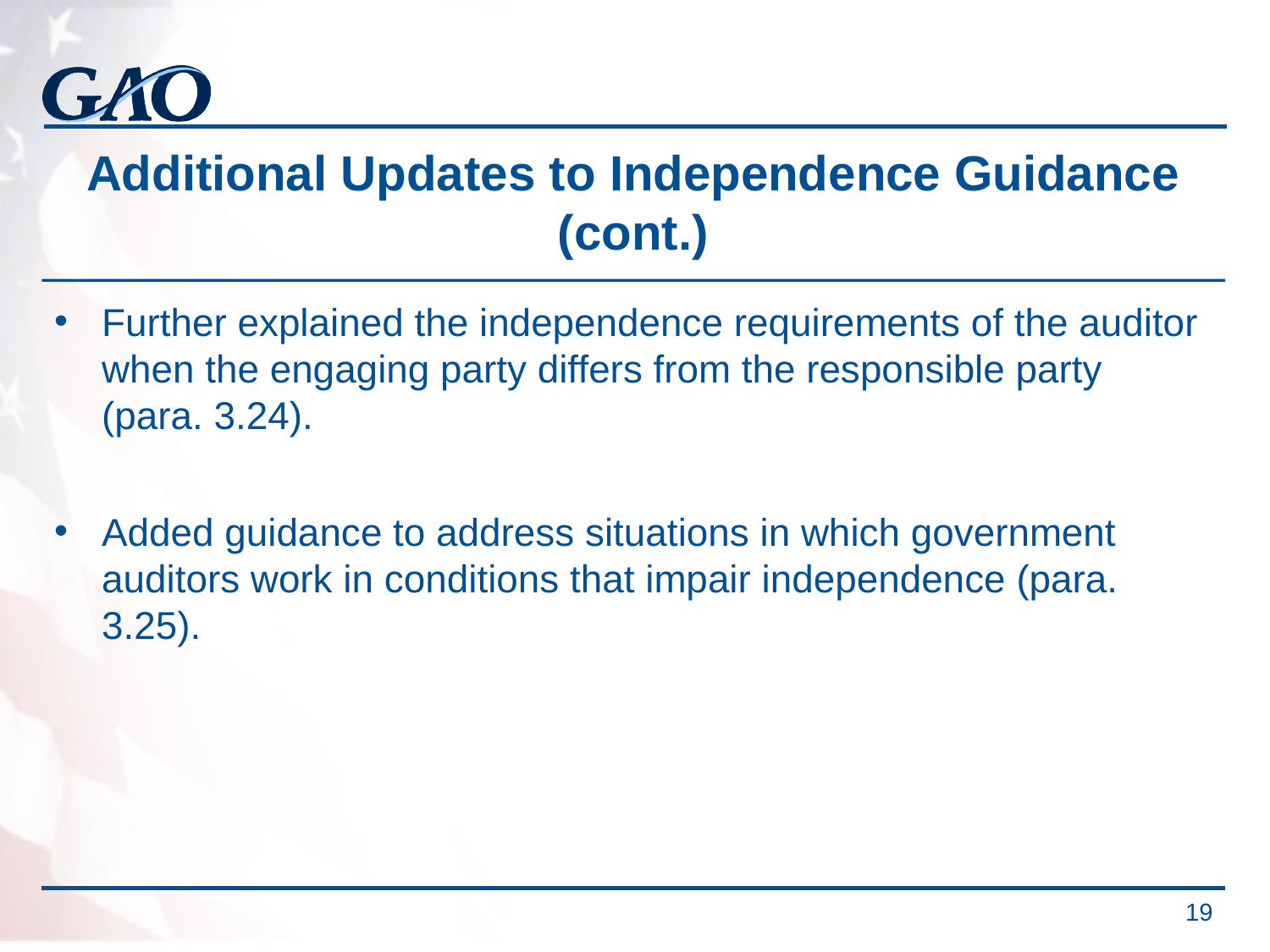

# Additional Updates to Independence Guidance (cont.)
Further explained the independence requirements of the auditor when the engaging party differs from the responsible party (para. 3.24).

Added guidance to address situations in which government auditors work in conditions that impair independence (para. 3.25).

  19